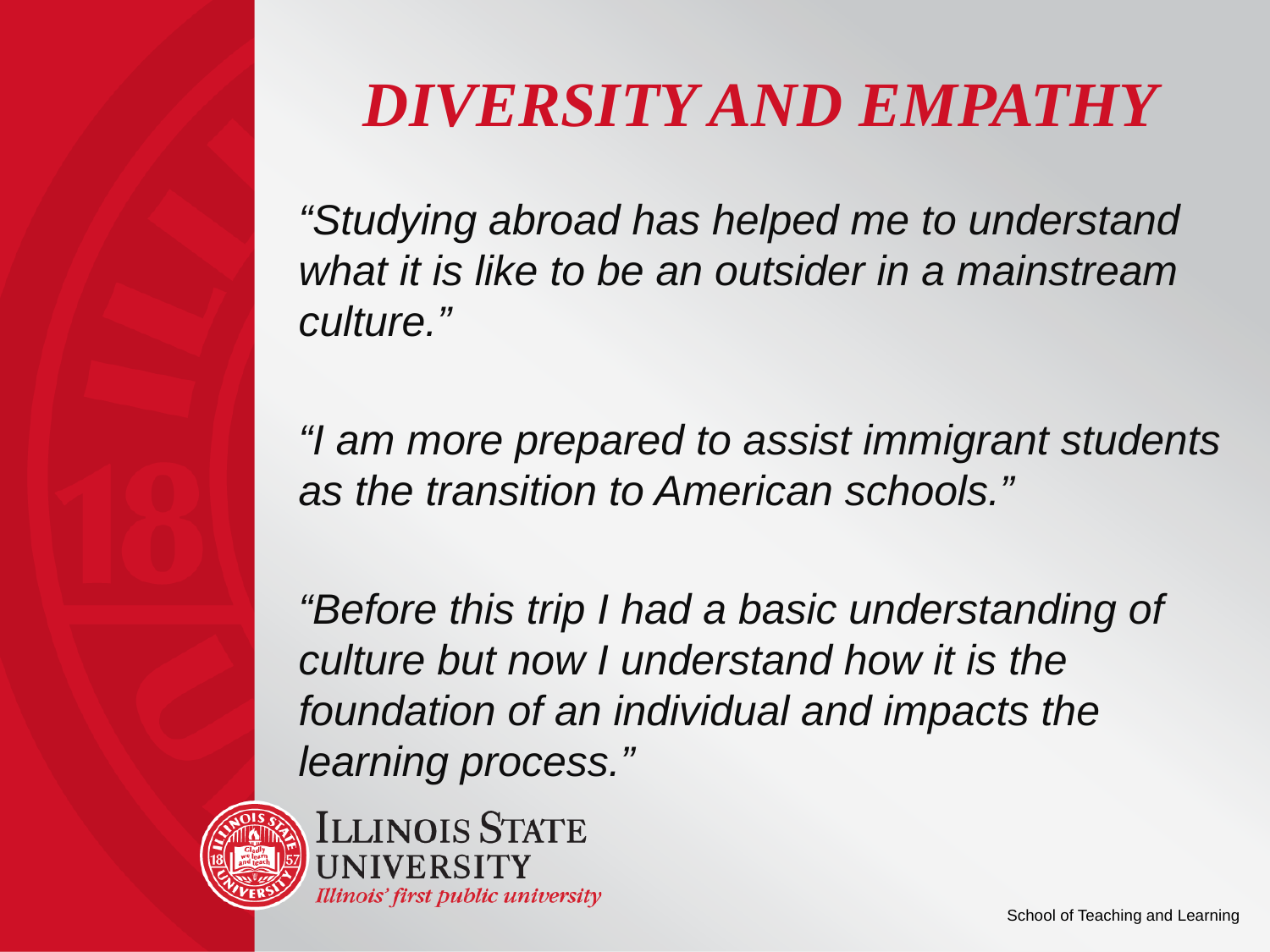

# Diversity and Empathy
“Studying abroad has helped me to understand what it is like to be an outsider in a mainstream culture.”

“I am more prepared to assist immigrant students as the transition to American schools.”

“Before this trip I had a basic understanding of culture but now I understand how it is the foundation of an individual and impacts the learning process.”